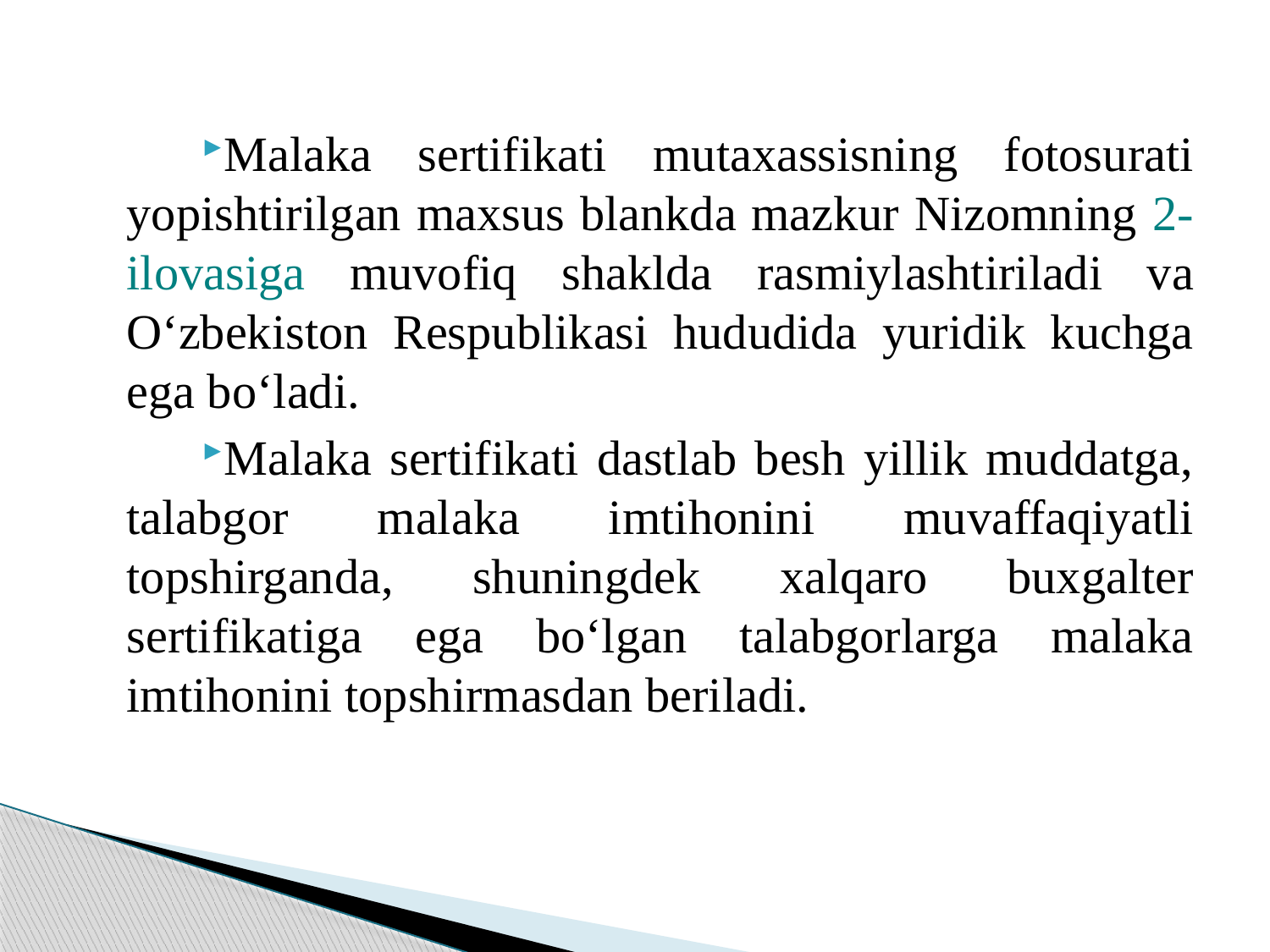

Malaka sertifikati mutaxassisning fotosurati yopishtirilgan maxsus blankda mazkur Nizomning 2-ilovasiga muvofiq shaklda rasmiylashtiriladi va O‘zbekiston Respublikasi hududida yuridik kuchga ega bo‘ladi.
Malaka sertifikati dastlab besh yillik muddatga, talabgor malaka imtihonini muvaffaqiyatli topshirganda, shuningdek xalqaro buxgalter sertifikatiga ega bo‘lgan talabgorlarga malaka imtihonini topshirmasdan beriladi.